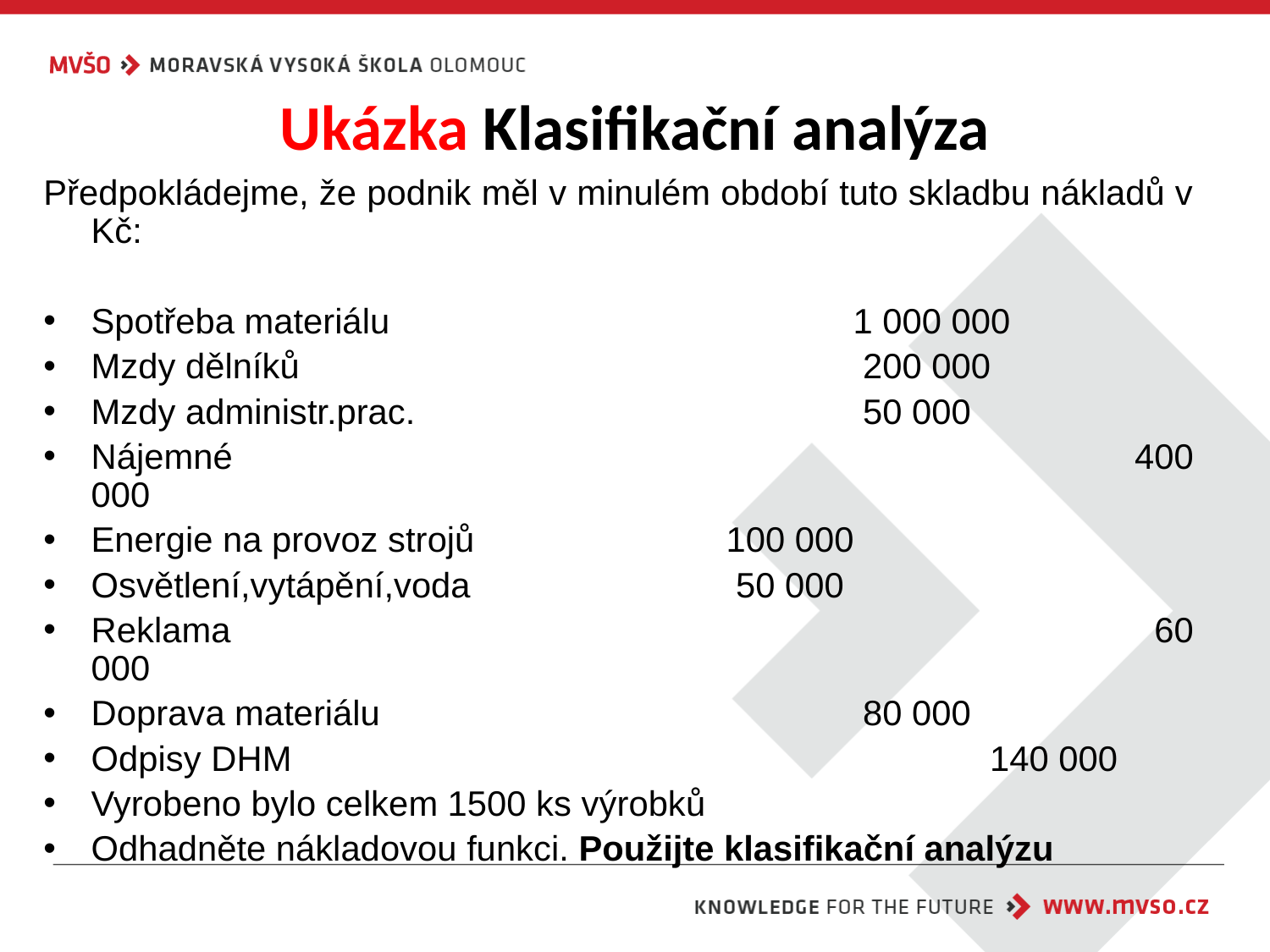

# Ukázka Klasifikační analýza
Předpokládejme, že podnik měl v minulém období tuto skladbu nákladů v Kč:

Spotřeba materiálu 				1 000 000
Mzdy dělníků 		  	   		 200 000
Mzdy administr.prac.	     			 50 000
Nájemné			   	   	  		 400 000
Energie na provoz strojů   		100 000
Osvětlení,vytápění,voda    		 50 000
Reklama			     	     	   		  60 000
Doprava materiálu			  	 80 000
Odpisy DHM				  		 140 000
Vyrobeno bylo celkem 1500 ks výrobků
Odhadněte nákladovou funkci. Použijte klasifikační analýzu